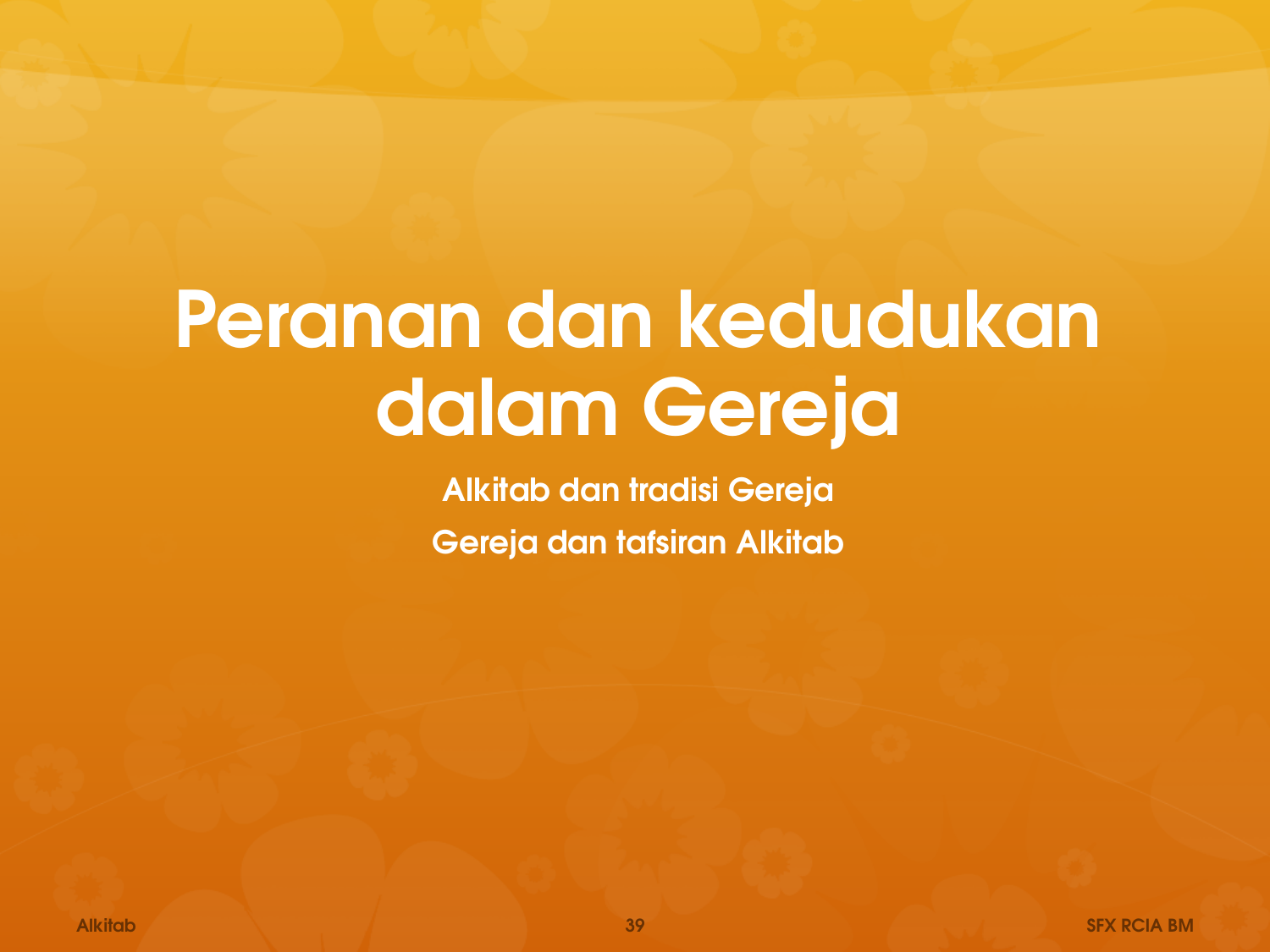

# Peranan dan kedudukan dalam Gereja
Alkitab dan tradisi Gereja
Gereja dan tafsiran Alkitab
Alkitab
39
SFX RCIA BM